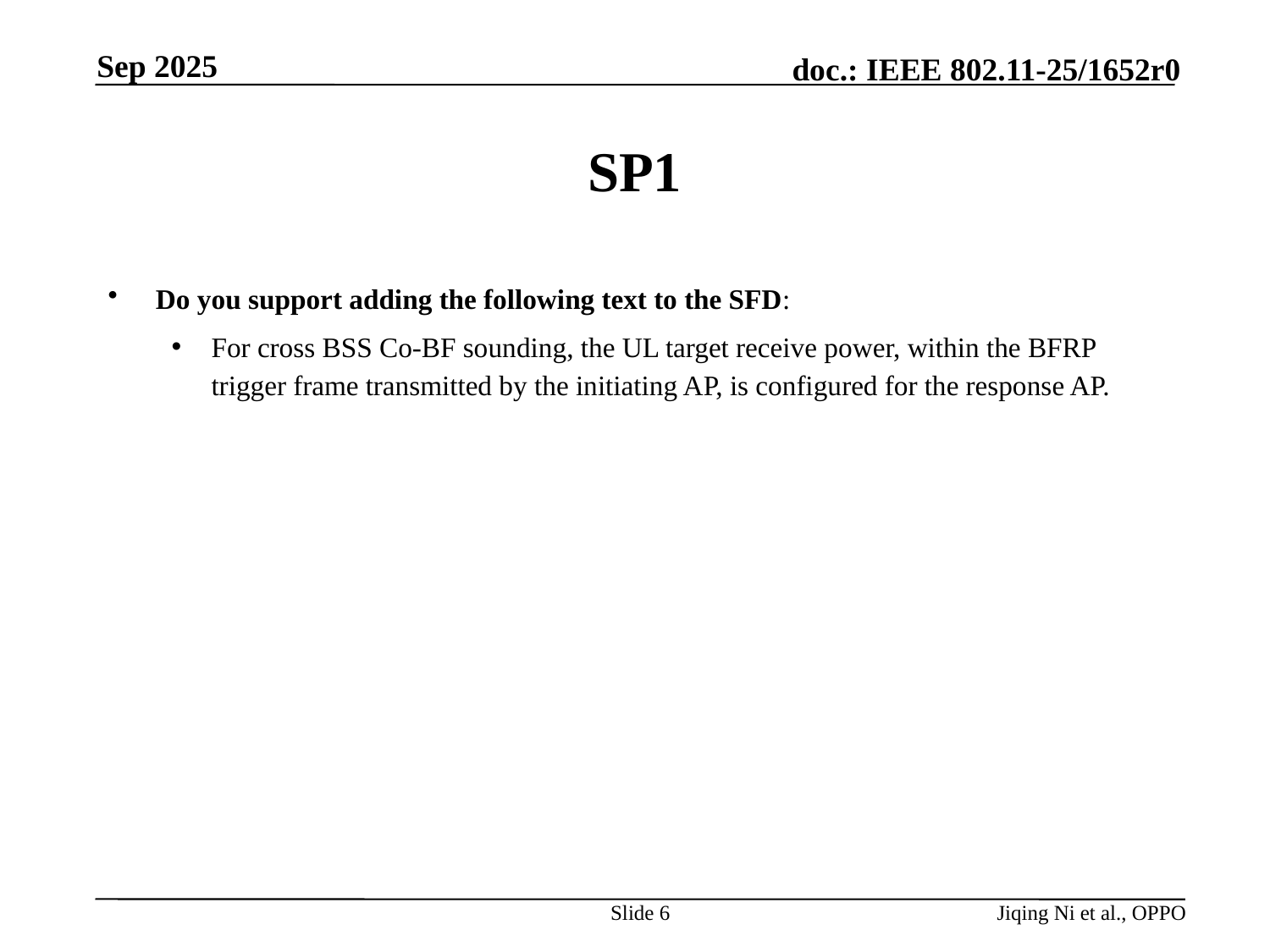

Sep 2025
# SP1
Do you support adding the following text to the SFD:
For cross BSS Co-BF sounding, the UL target receive power, within the BFRP trigger frame transmitted by the initiating AP, is configured for the response AP.

Slide 6
Jiqing Ni et al., OPPO